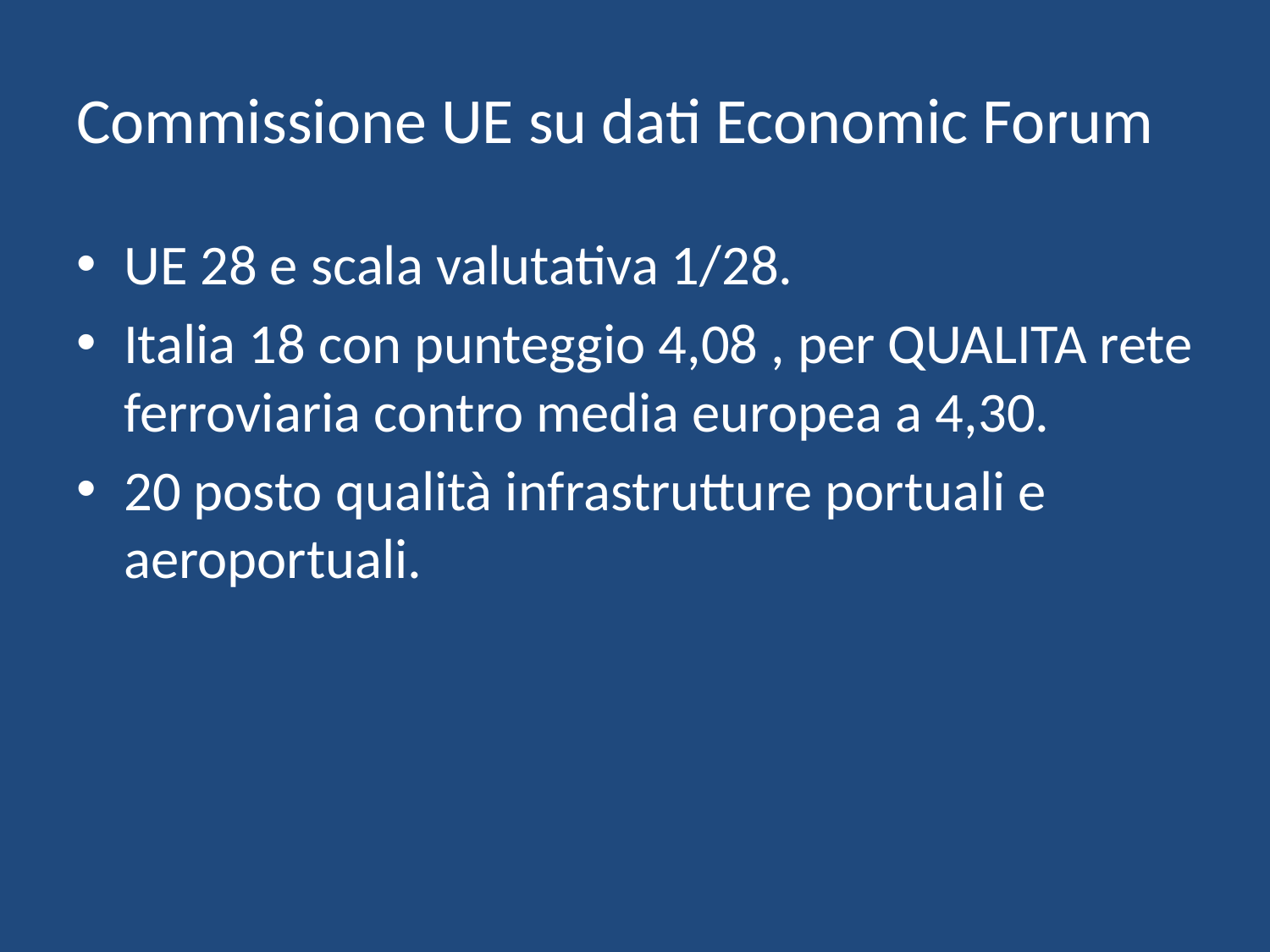

# Commissione UE su dati Economic Forum
UE 28 e scala valutativa 1/28.
Italia 18 con punteggio 4,08 , per QUALITA rete ferroviaria contro media europea a 4,30.
20 posto qualità infrastrutture portuali e aeroportuali.